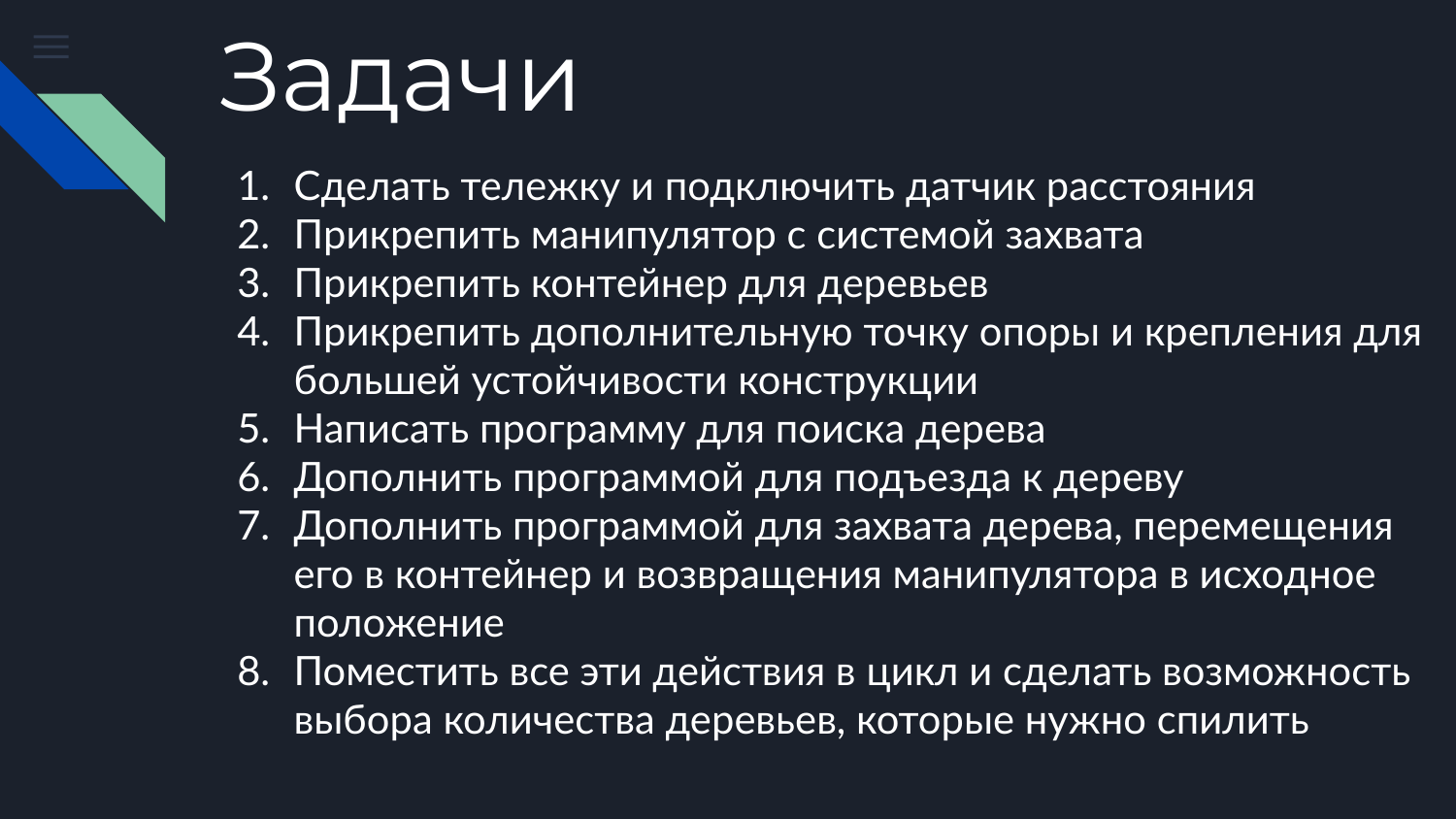

# Задачи
Сделать тележку и подключить датчик расстояния
Прикрепить манипулятор с системой захвата
Прикрепить контейнер для деревьев
Прикрепить дополнительную точку опоры и крепления для большей устойчивости конструкции
Написать программу для поиска дерева
Дополнить программой для подъезда к дереву
Дополнить программой для захвата дерева, перемещения его в контейнер и возвращения манипулятора в исходное положение
Поместить все эти действия в цикл и сделать возможность выбора количества деревьев, которые нужно спилить